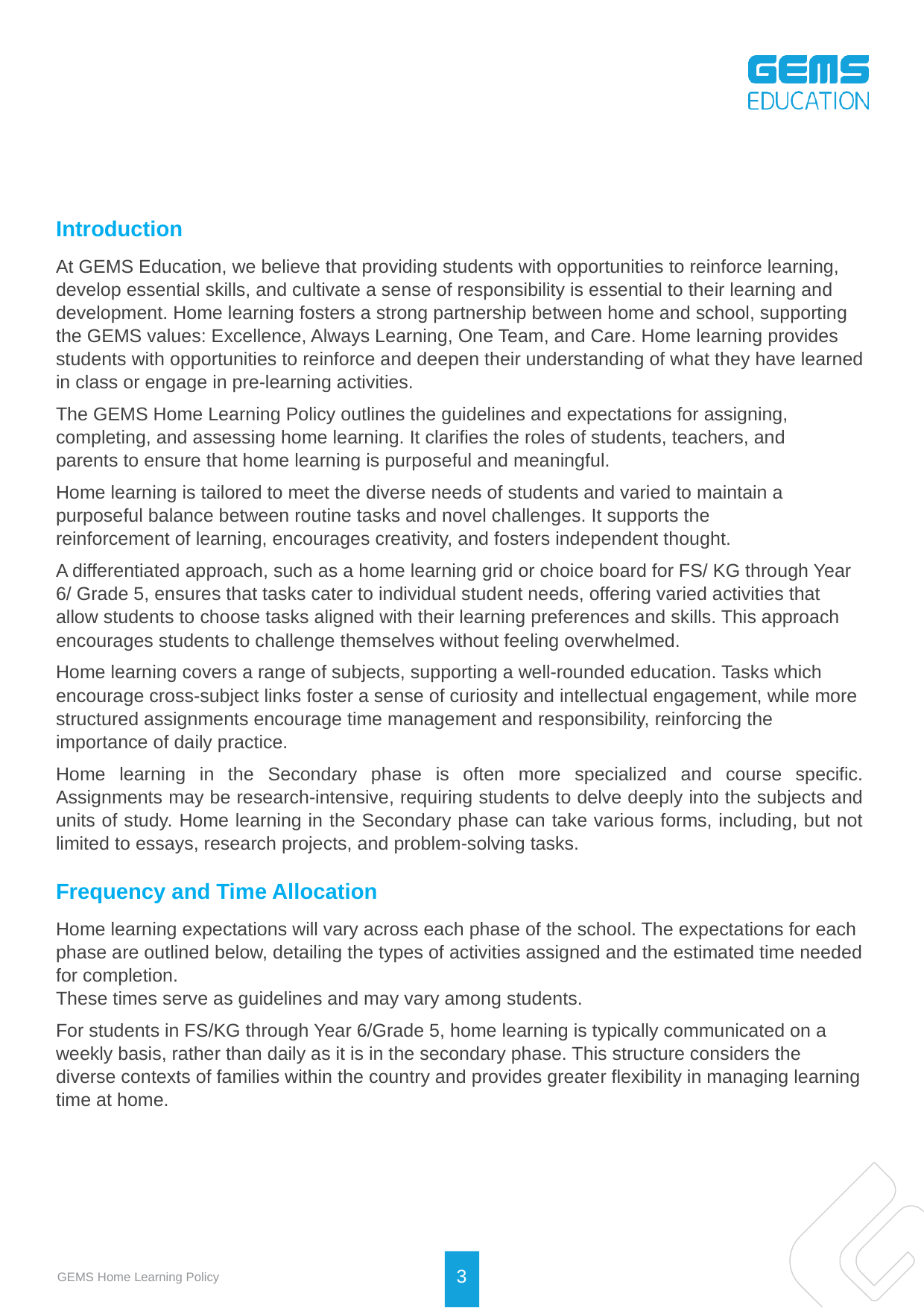

Introduction
At GEMS Education, we believe that providing students with opportunities to reinforce learning, develop essential skills, and cultivate a sense of responsibility is essential to their learning and development. Home learning fosters a strong partnership between home and school, supporting the GEMS values: Excellence, Always Learning, One Team, and Care. Home learning provides students with opportunities to reinforce and deepen their understanding of what they have learned in class or engage in pre-learning activities.
The GEMS Home Learning Policy outlines the guidelines and expectations for assigning, completing, and assessing home learning. It clarifies the roles of students, teachers, and parents to ensure that home learning is purposeful and meaningful.
Home learning is tailored to meet the diverse needs of students and varied to maintain a purposeful balance between routine tasks and novel challenges. It supports the reinforcement of learning, encourages creativity, and fosters independent thought.
A differentiated approach, such as a home learning grid or choice board for FS/ KG through Year 6/ Grade 5, ensures that tasks cater to individual student needs, offering varied activities that allow students to choose tasks aligned with their learning preferences and skills. This approach encourages students to challenge themselves without feeling overwhelmed.
Home learning covers a range of subjects, supporting a well-rounded education. Tasks which encourage cross-subject links foster a sense of curiosity and intellectual engagement, while more structured assignments encourage time management and responsibility, reinforcing the importance of daily practice.
Home learning in the Secondary phase is often more specialized and course specific. Assignments may be research-intensive, requiring students to delve deeply into the subjects and units of study. Home learning in the Secondary phase can take various forms, including, but not limited to essays, research projects, and problem-solving tasks.

Frequency and Time Allocation
Home learning expectations will vary across each phase of the school. The expectations for each phase are outlined below, detailing the types of activities assigned and the estimated time needed for completion.
These times serve as guidelines and may vary among students.
For students in FS/KG through Year 6/Grade 5, home learning is typically communicated on a weekly basis, rather than daily as it is in the secondary phase. This structure considers the diverse contexts of families within the country and provides greater flexibility in managing learning time at home.

3
GEMS Home Learning Policy